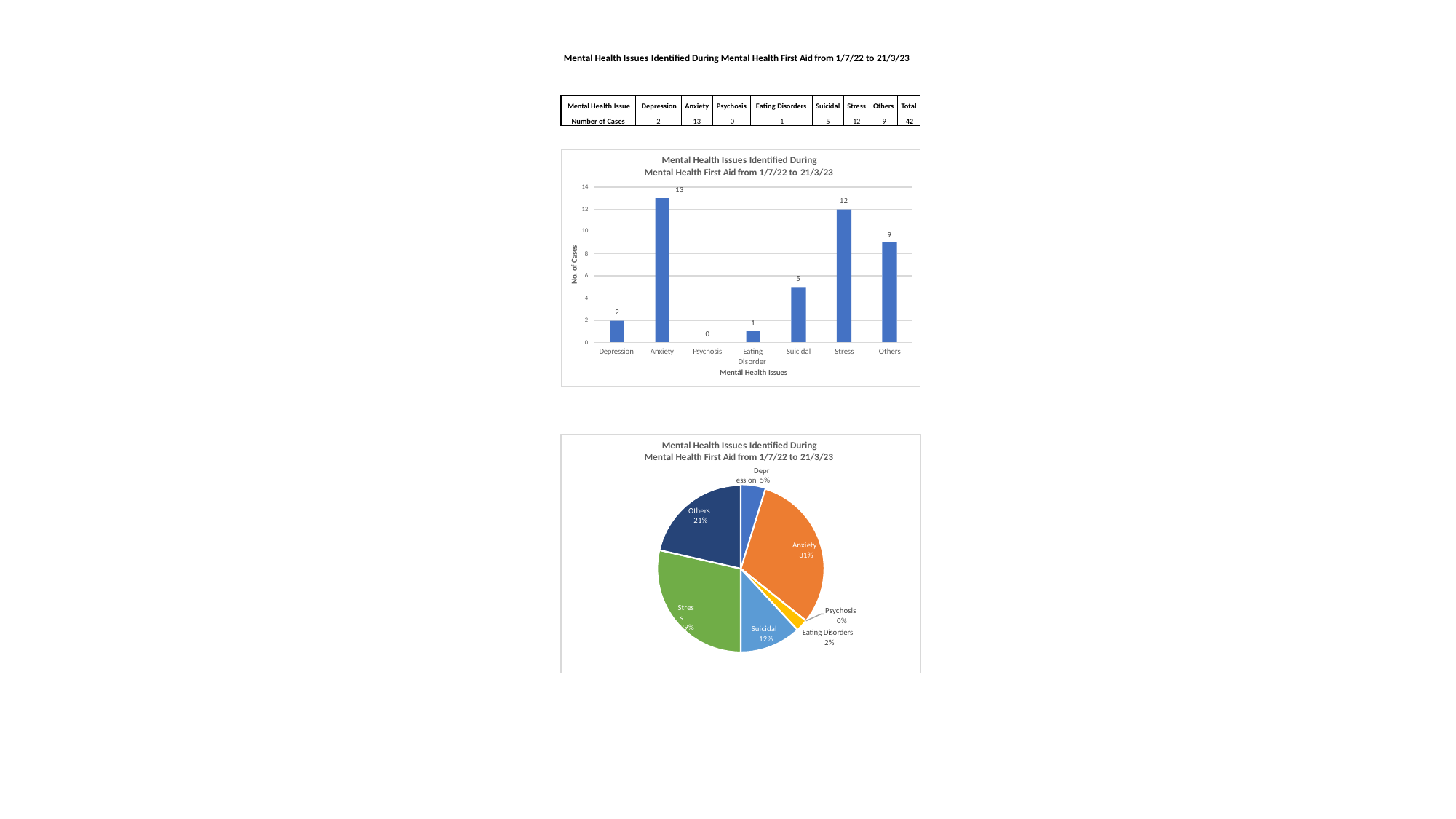

Mental Health Issues Identified During Mental Health First Aid from 1/7/22 to 21/3/23
| Mental Health Issue | Depression | Anxiety | Psychosis | Eating Disorders | Suicidal | Stress | Others | Total |
| --- | --- | --- | --- | --- | --- | --- | --- | --- |
| Number of Cases | 2 | 13 | 0 | 1 | 5 | 12 | 9 | 42 |

Mental Health Issues Identified During  Mental Health First Aid from 1/7/22 to 21/3/23
13
14

12

12

10

9

No. of Cases
8

6

5

4
2

2
1

0

0

Eating  Disorders
Depression	Anxiety	Psychosis
Suicidal
Stress
Others
Mental Health Issues

Mental Health Issues Identified During  Mental Health First Aid from 1/7/22 to 21/3/23
Depression  5%

Others  21%

Anxiety  31%

Stress  29%
Psychosis  0%
Eating Disorders  2%

Suicidal  12%